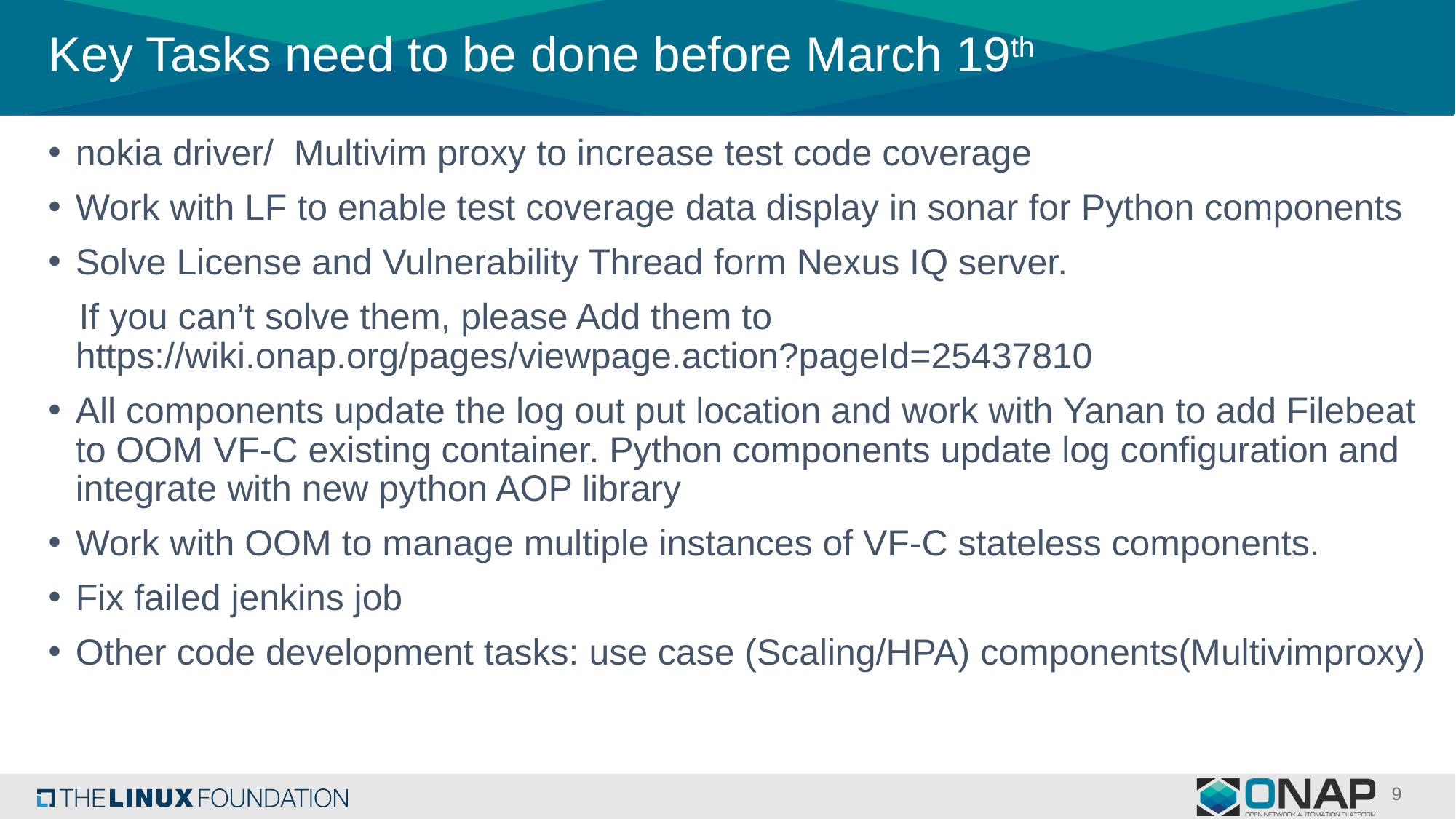

# Key Tasks need to be done before March 19th
nokia driver/  Multivim proxy to increase test code coverage
Work with LF to enable test coverage data display in sonar for Python components
Solve License and Vulnerability Thread form Nexus IQ server.
   If you can’t solve them, please Add them to https://wiki.onap.org/pages/viewpage.action?pageId=25437810
All components update the log out put location and work with Yanan to add Filebeat to OOM VF-C existing container. Python components update log configuration and integrate with new python AOP library
Work with OOM to manage multiple instances of VF-C stateless components.
Fix failed jenkins job
Other code development tasks: use case (Scaling/HPA) components(Multivimproxy)

9